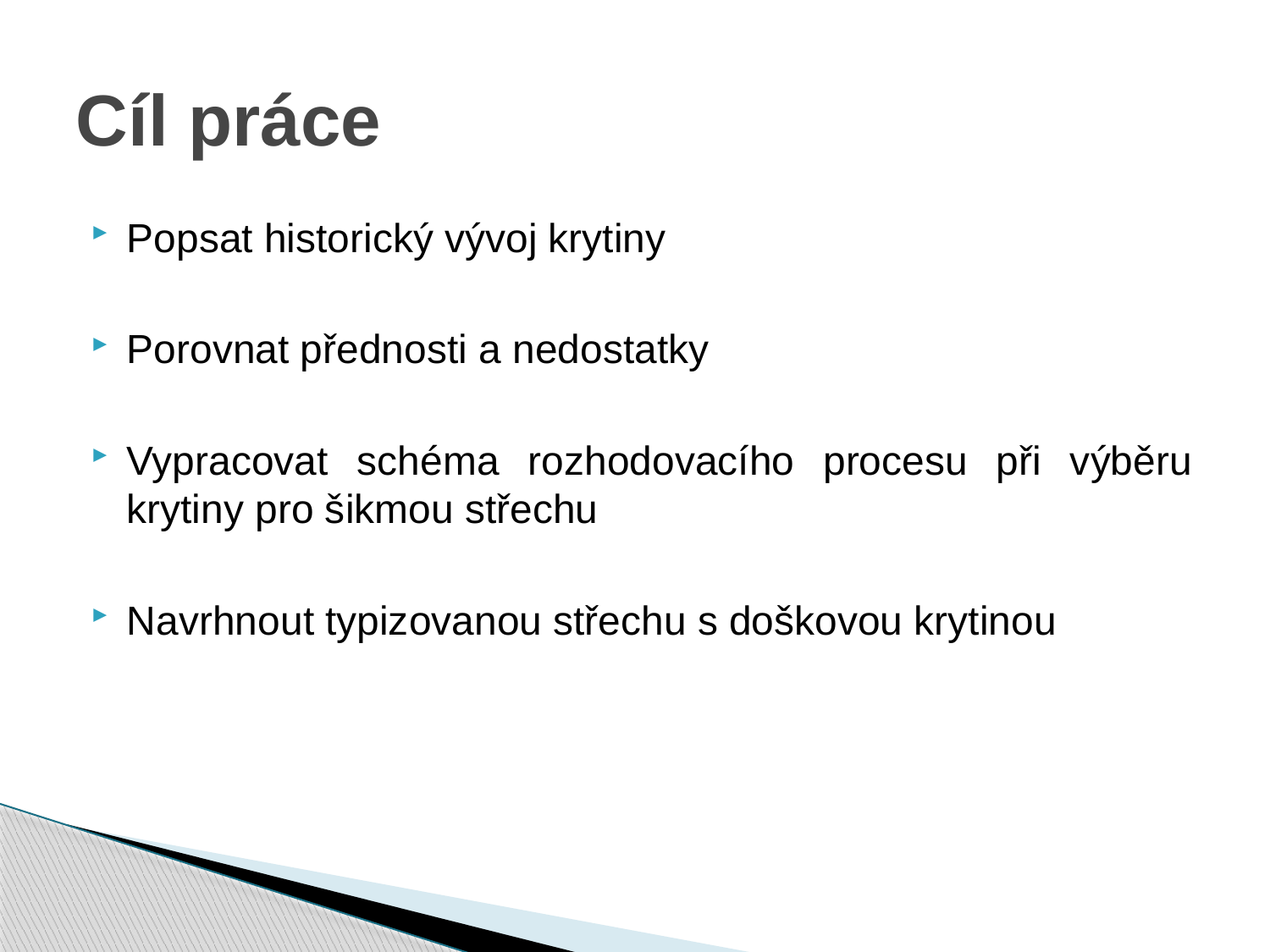

# Cíl práce
Popsat historický vývoj krytiny

Porovnat přednosti a nedostatky

Vypracovat schéma rozhodovacího procesu při výběru krytiny pro šikmou střechu

Navrhnout typizovanou střechu s doškovou krytinou